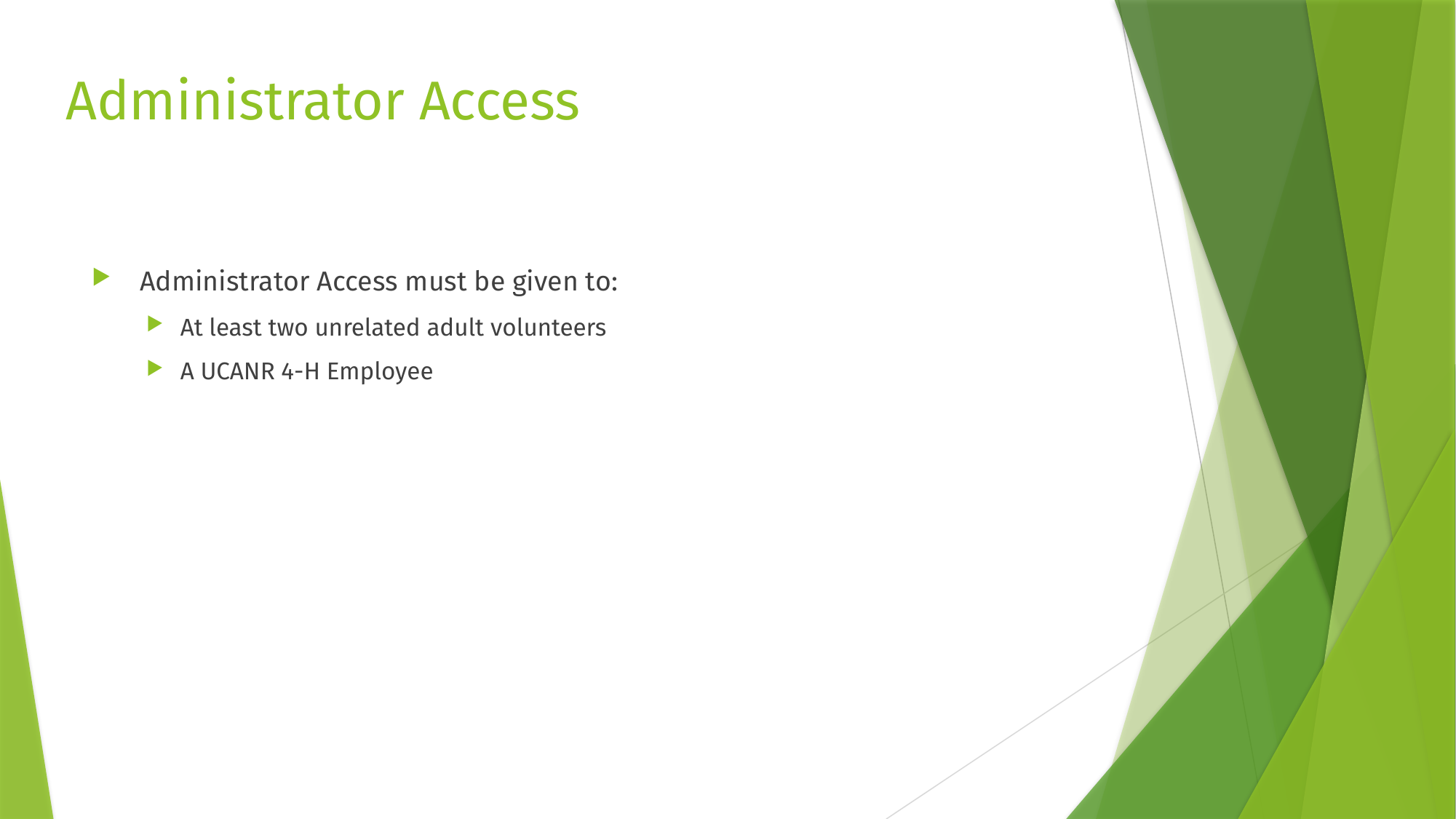

# Administrator Access
 Administrator Access must be given to:
At least two unrelated adult volunteers
A UCANR 4-H Employee